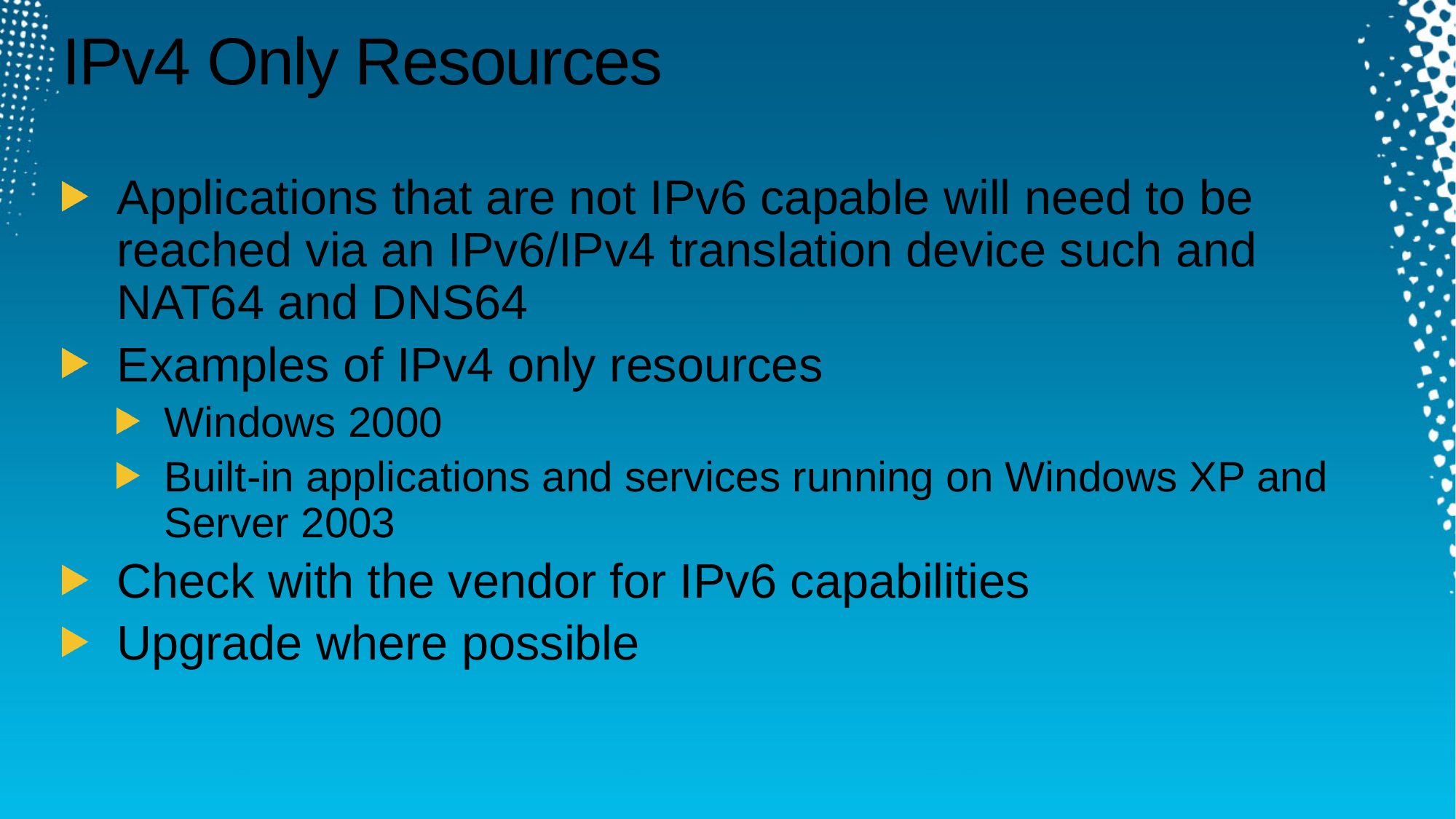

# IPv4 Only Resources
Applications that are not IPv6 capable will need to be reached via an IPv6/IPv4 translation device such and NAT64 and DNS64
Examples of IPv4 only resources
Windows 2000
Built-in applications and services running on Windows XP and Server 2003
Check with the vendor for IPv6 capabilities
Upgrade where possible